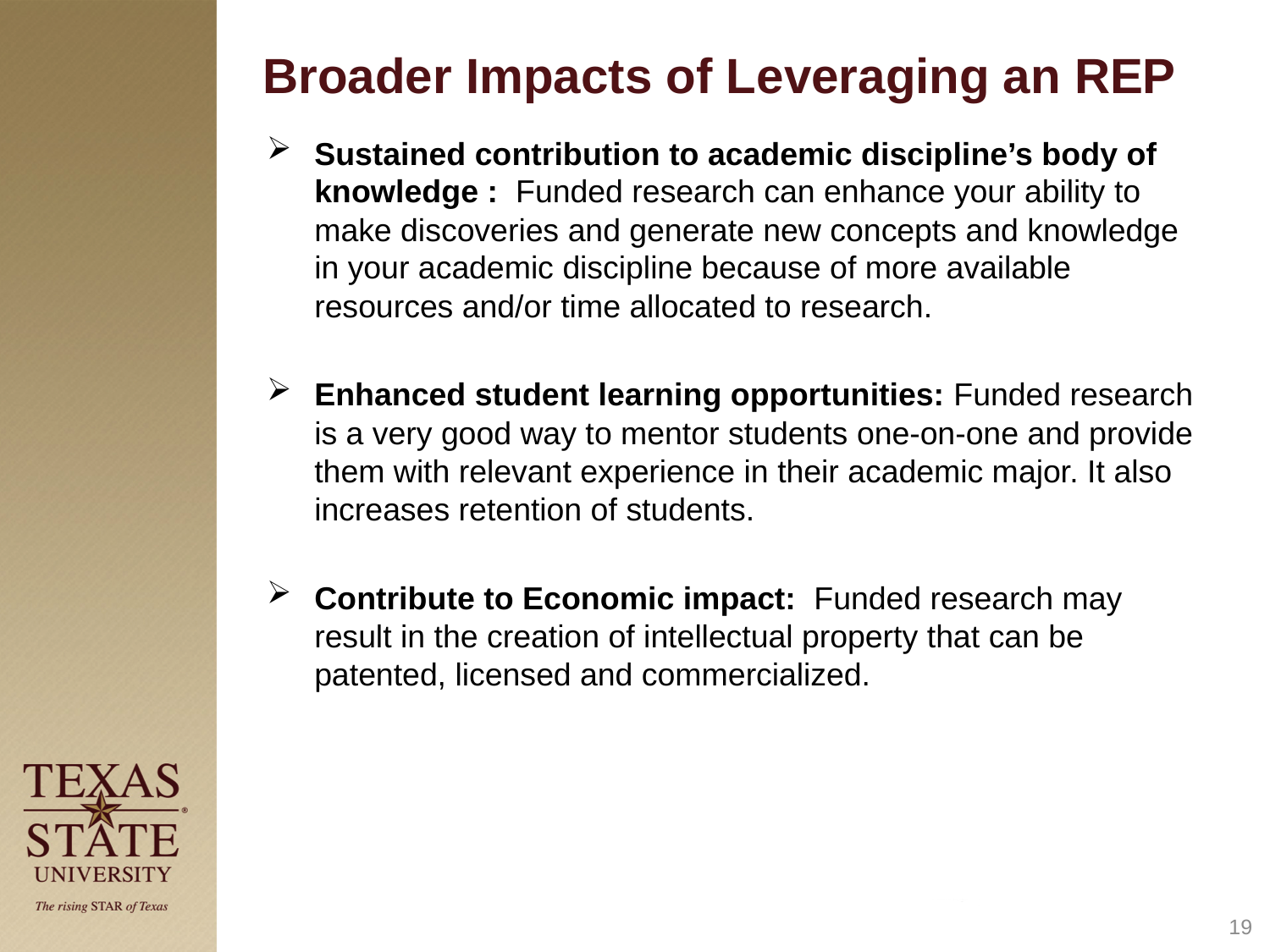

# Broader Impacts of Leveraging an REP
Sustained contribution to academic discipline’s body of knowledge :  Funded research can enhance your ability to make discoveries and generate new concepts and knowledge in your academic discipline because of more available resources and/or time allocated to research.

Enhanced student learning opportunities: Funded research is a very good way to mentor students one-on-one and provide them with relevant experience in their academic major. It also increases retention of students.

Contribute to Economic impact:  Funded research may result in the creation of intellectual property that can be patented, licensed and commercialized.

19